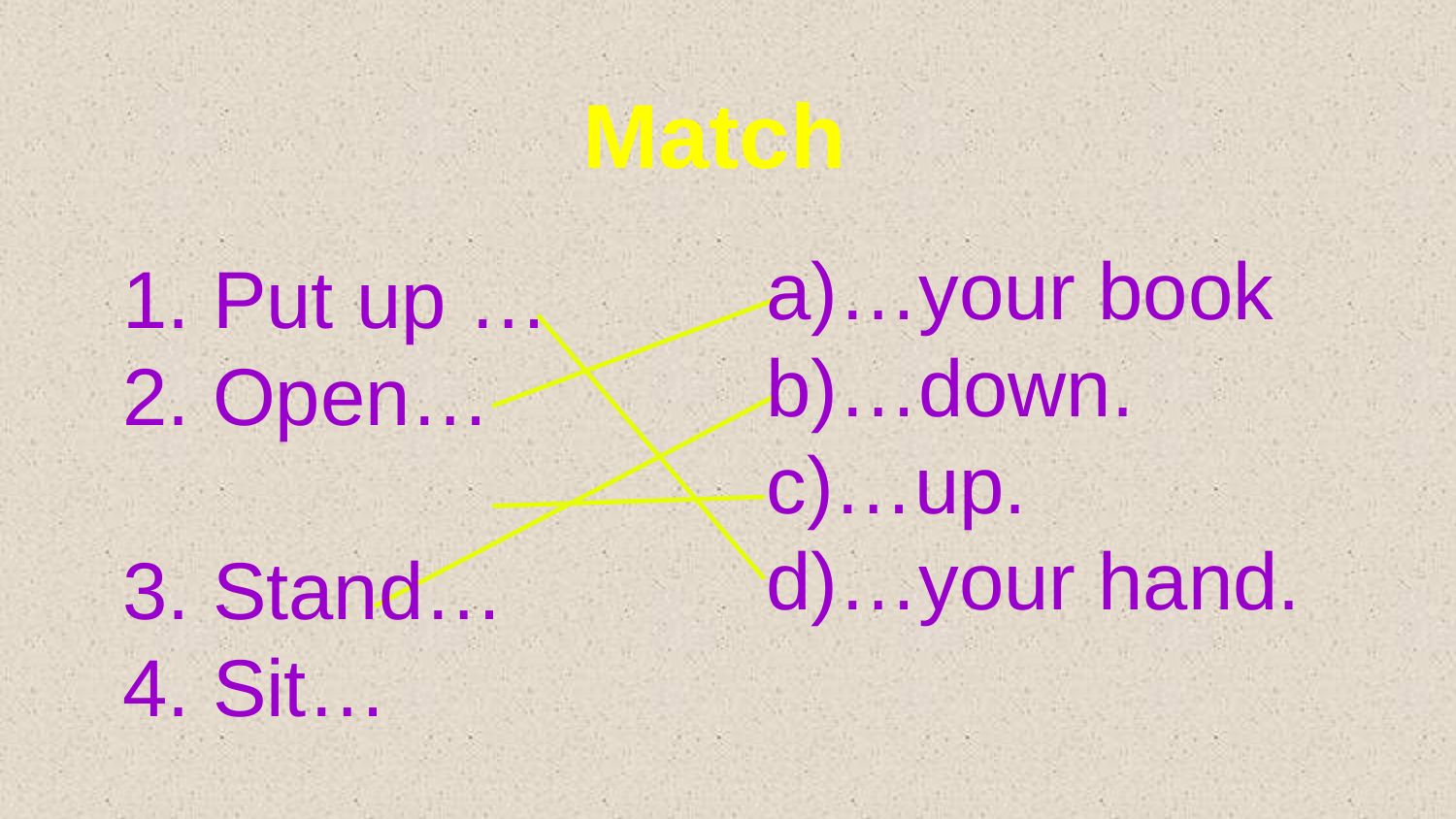

# Match
a)…your book
b)…down.
c)…up.
d)…your hand.
1. Put up …
2. Open…
3. Stand…
4. Sit…